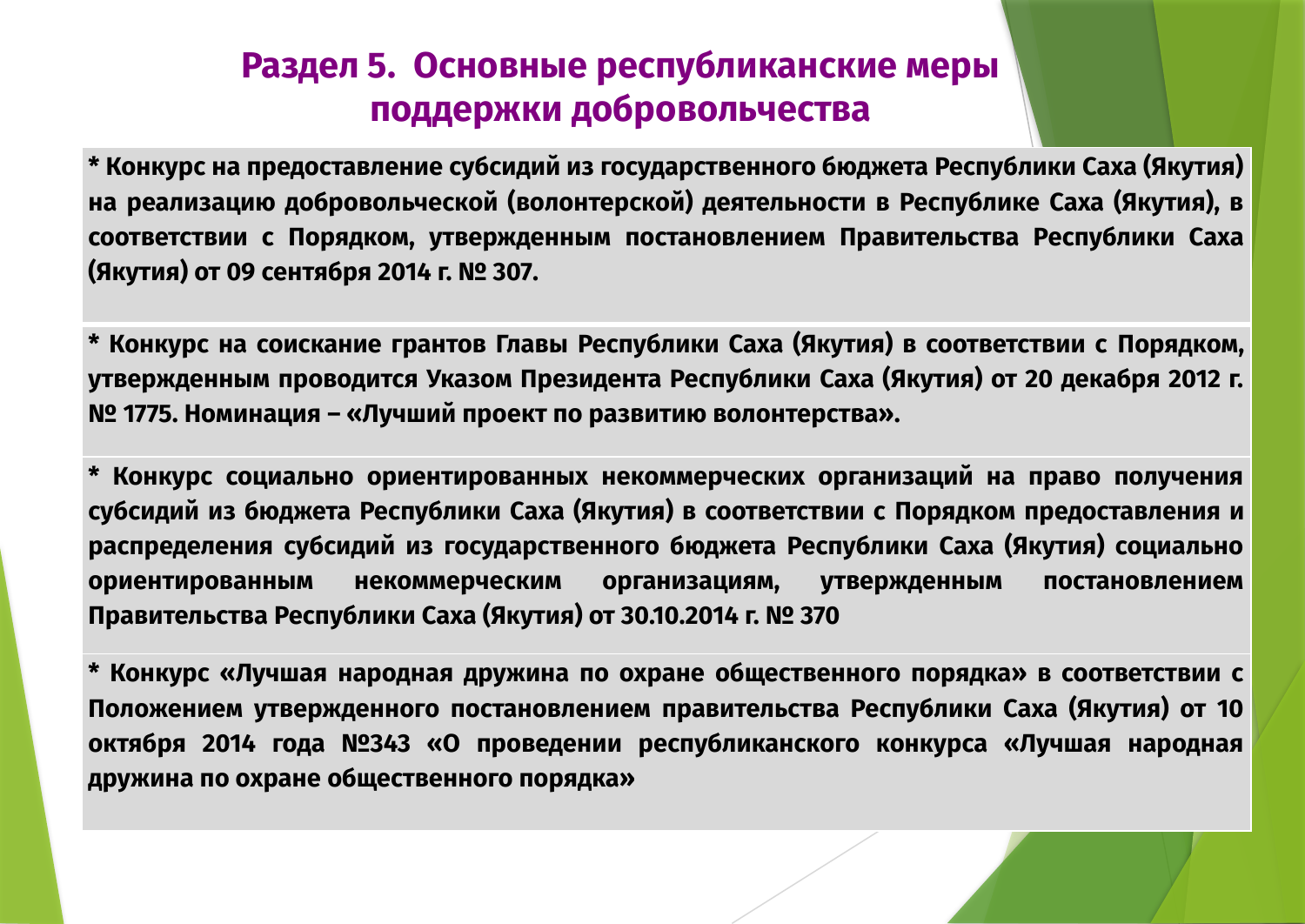

# Раздел 5.  Основные республиканские меры поддержки добровольчества
| \* Конкурс на предоставление субсидий из государственного бюджета Республики Саха (Якутия) на реализацию добровольческой (волонтерской) деятельности в Республике Саха (Якутия), в соответствии с Порядком, утвержденным постановлением Правительства Республики Саха (Якутия) от 09 сентября 2014 г. № 307. |
| --- |
| \* Конкурс на соискание грантов Главы Республики Саха (Якутия) в соответствии с Порядком, утвержденным проводится Указом Президента Республики Саха (Якутия) от 20 декабря 2012 г. № 1775. Номинация – «Лучший проект по развитию волонтерства». |
| \* Конкурс социально ориентированных некоммерческих организаций на право получения субсидий из бюджета Республики Саха (Якутия) в соответствии с Порядком предоставления и распределения субсидий из государственного бюджета Республики Саха (Якутия) социально ориентированным некоммерческим организациям, утвержденным постановлением Правительства Республики Саха (Якутия) от 30.10.2014 г. № 370 |
| \* Конкурс «Лучшая народная дружина по охране общественного порядка» в соответствии с Положением утвержденного постановлением правительства Республики Саха (Якутия) от 10 октября 2014 года №343 «О проведении республиканского конкурса «Лучшая народная дружина по охране общественного порядка» |